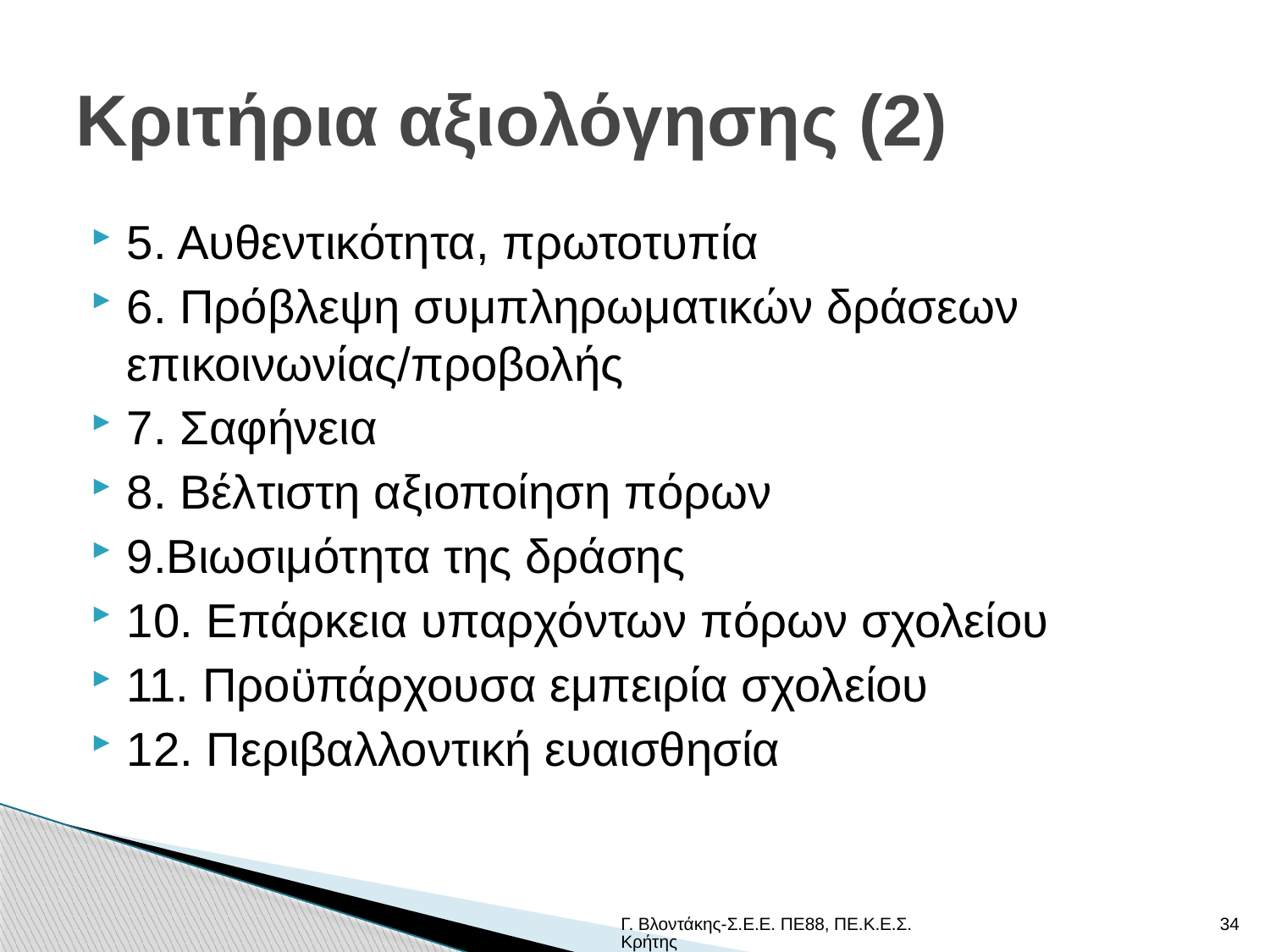

# Κριτήρια αξιολόγησης (2)
5. Αυθεντικότητα, πρωτοτυπία
6. Πρόβλεψη συμπληρωματικών δράσεων επικοινωνίας/προβολής
7. Σαφήνεια
8. Βέλτιστη αξιοποίηση πόρων
9.Βιωσιμότητα της δράσης
10. Επάρκεια υπαρχόντων πόρων σχολείου
11. Προϋπάρχουσα εμπειρία σχολείου
12. Περιβαλλοντική ευαισθησία
Γ. Βλοντάκης-Σ.Ε.Ε. ΠΕ88, ΠΕ.Κ.Ε.Σ. Κρήτης
34